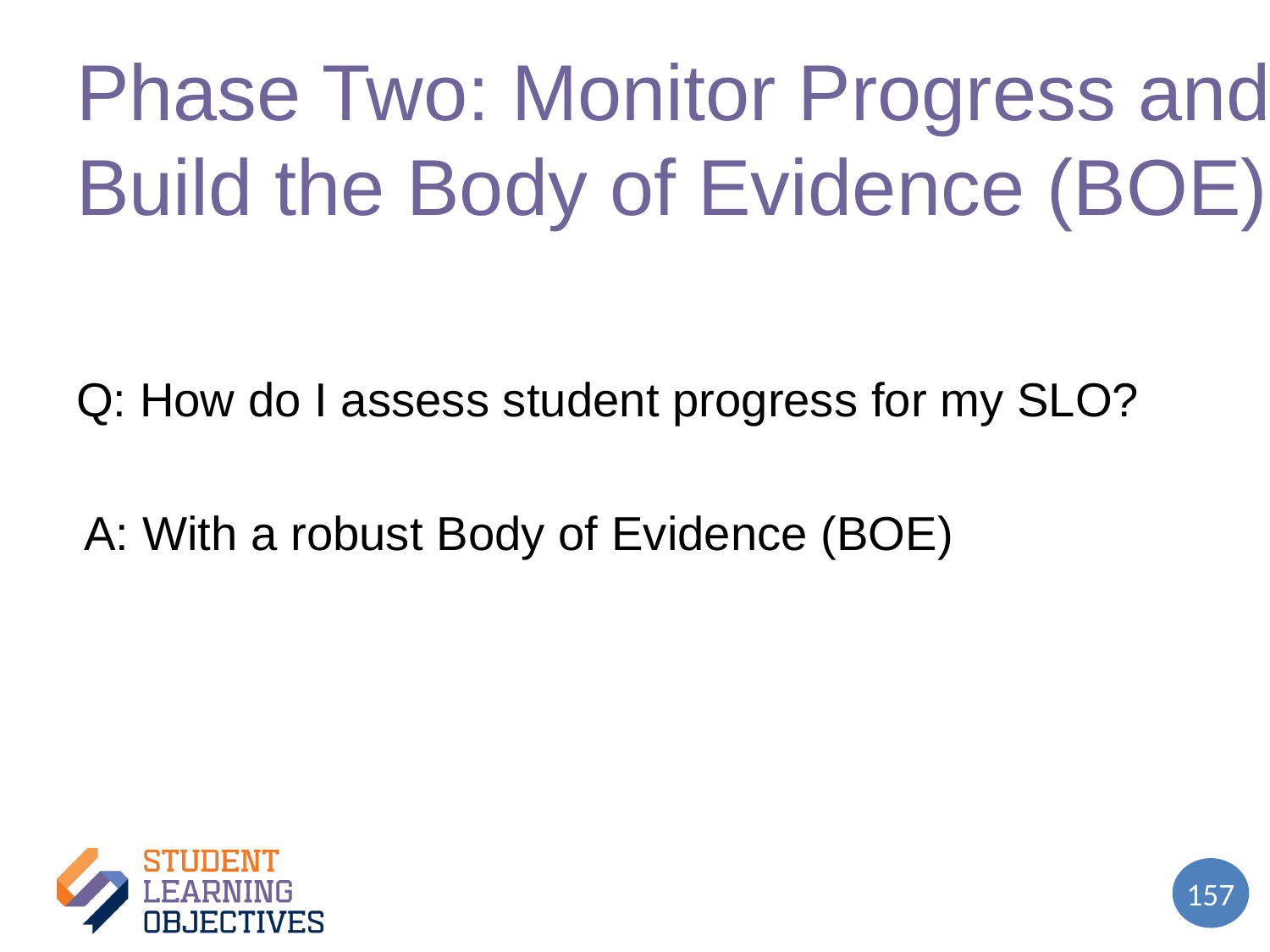

# Phase Two: Monitor Progress and Build the Body of Evidence (BOE)
Q: How do I assess student progress for my SLO?

A: With a robust Body of Evidence (BOE)
157